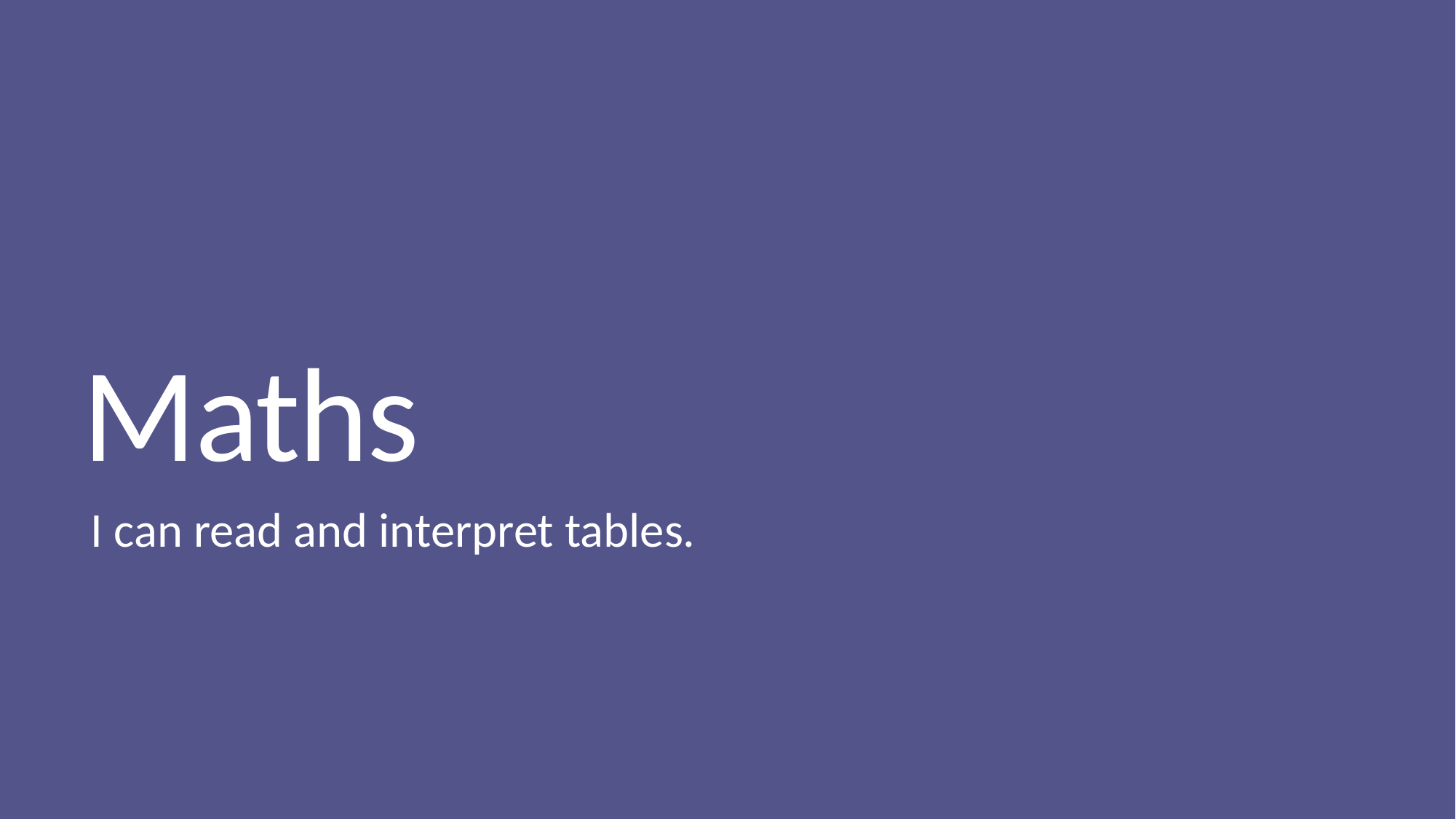

# Maths
I can read and interpret tables.